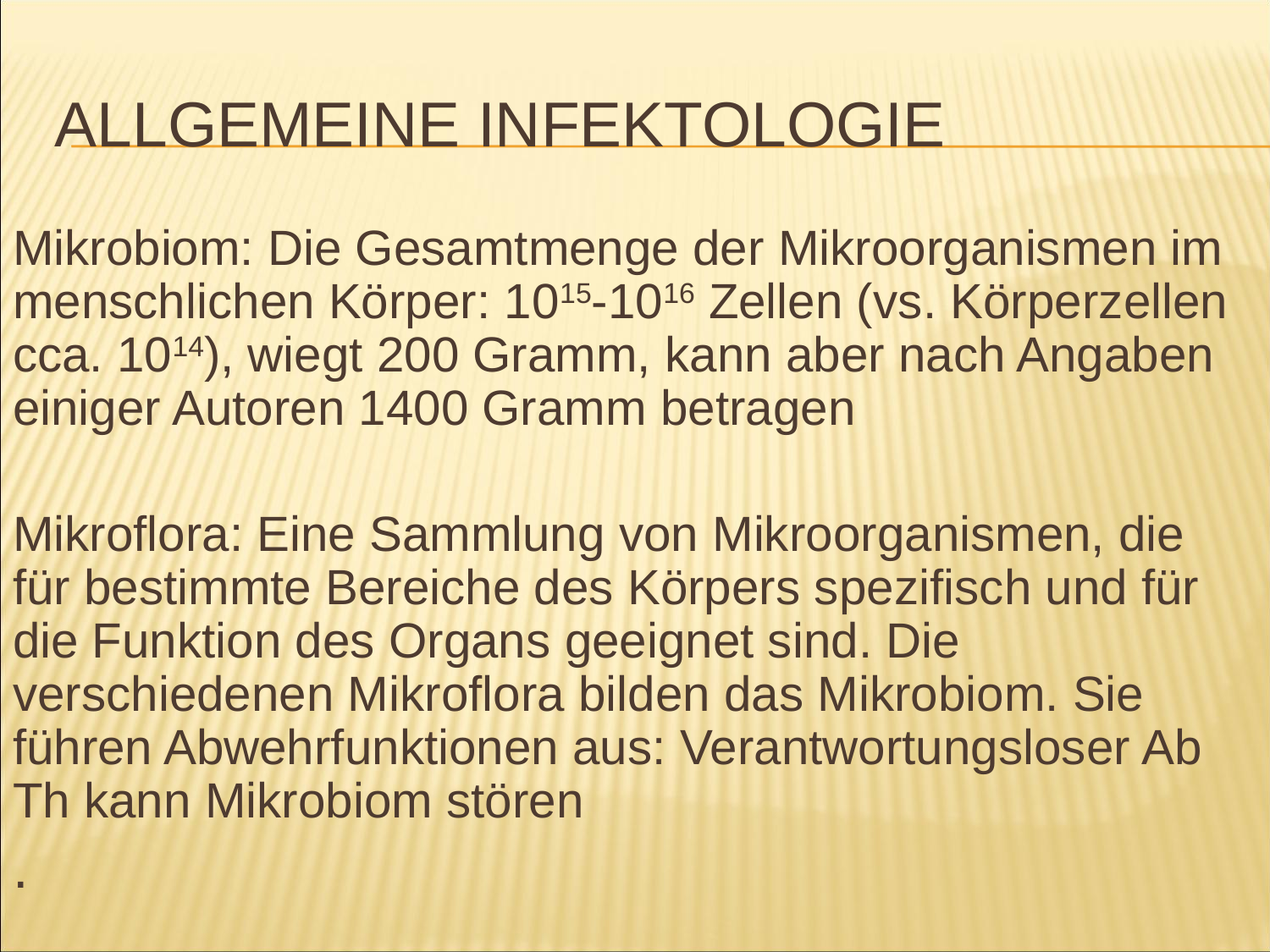

# Allgemeine Infektologie
Mikrobiom: Die Gesamtmenge der Mikroorganismen im menschlichen Körper: 1015-1016 Zellen (vs. Körperzellen cca. 1014), wiegt 200 Gramm, kann aber nach Angaben einiger Autoren 1400 Gramm betragen

Mikroflora: Eine Sammlung von Mikroorganismen, die für bestimmte Bereiche des Körpers spezifisch und für die Funktion des Organs geeignet sind. Die verschiedenen Mikroflora bilden das Mikrobiom. Sie führen Abwehrfunktionen aus: Verantwortungsloser Ab Th kann Mikrobiom stören
.